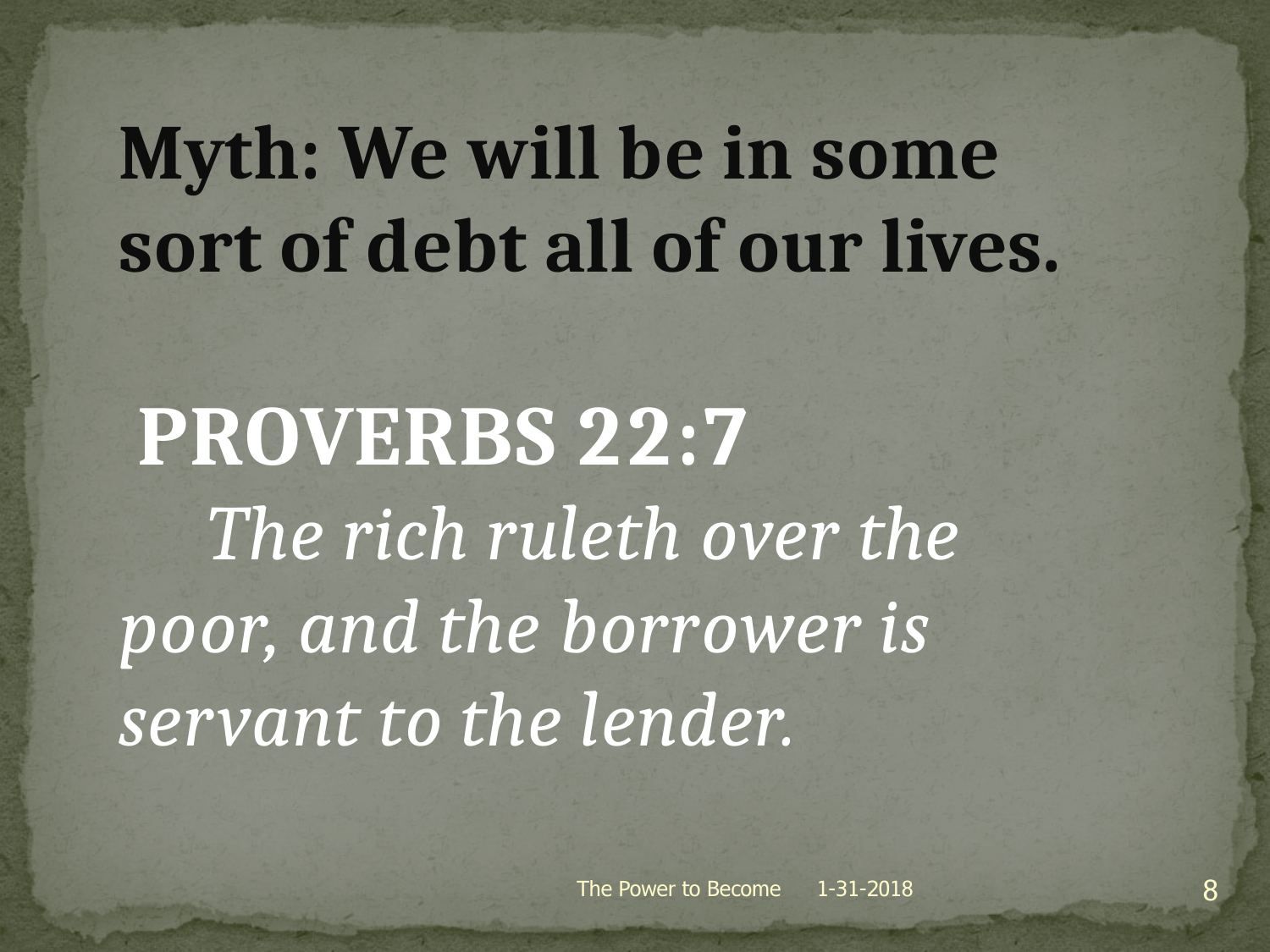

Myth: We will be in some sort of debt all of our lives.

 PROVERBS 22:7
     The rich ruleth over the poor, and the borrower is servant to the lender.

8
The Power to Become
1-31-2018